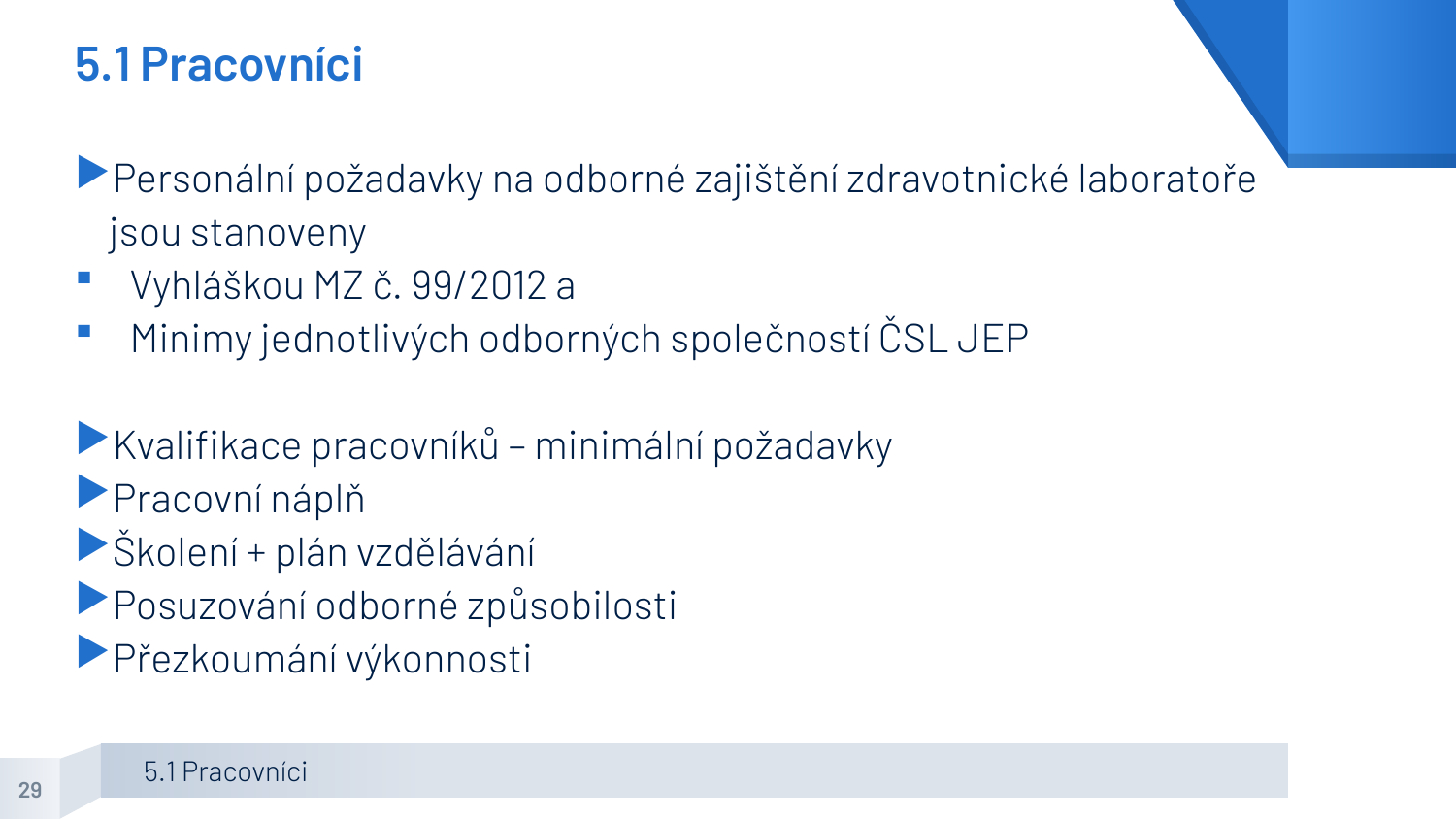

5.1 Pracovníci
Personální požadavky na odborné zajištění zdravotnické laboratoře jsou stanoveny
Vyhláškou MZ č. 99/2012 a
Minimy jednotlivých odborných společností ČSL JEP

Kvalifikace pracovníků – minimální požadavky
Pracovní náplň
Školení + plán vzdělávání
Posuzování odborné způsobilosti
Přezkoumání výkonnosti

5.1 Pracovníci
29